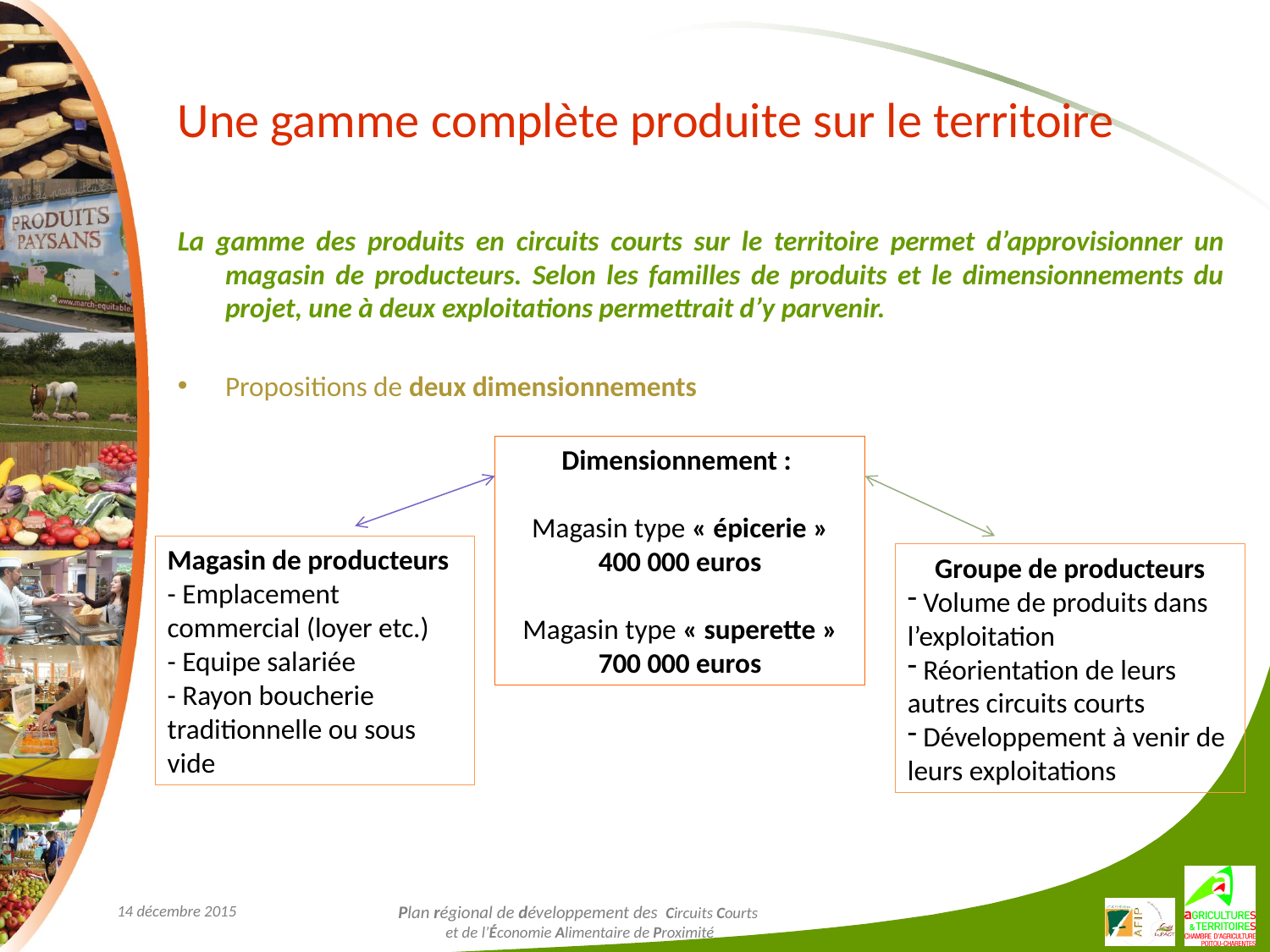

# Une gamme complète produite sur le territoire
La gamme des produits en circuits courts sur le territoire permet d’approvisionner un magasin de producteurs. Selon les familles de produits et le dimensionnements du projet, une à deux exploitations permettrait d’y parvenir.

Propositions de deux dimensionnements

Dimensionnement :

Magasin type « épicerie »
400 000 euros

Magasin type « superette »
700 000 euros
Magasin de producteurs
- Emplacement commercial (loyer etc.)
- Equipe salariée
- Rayon boucherie  traditionnelle ou sous vide
Groupe de producteurs
 Volume de produits dans l’exploitation
 Réorientation de leurs autres circuits courts
 Développement à venir de leurs exploitations